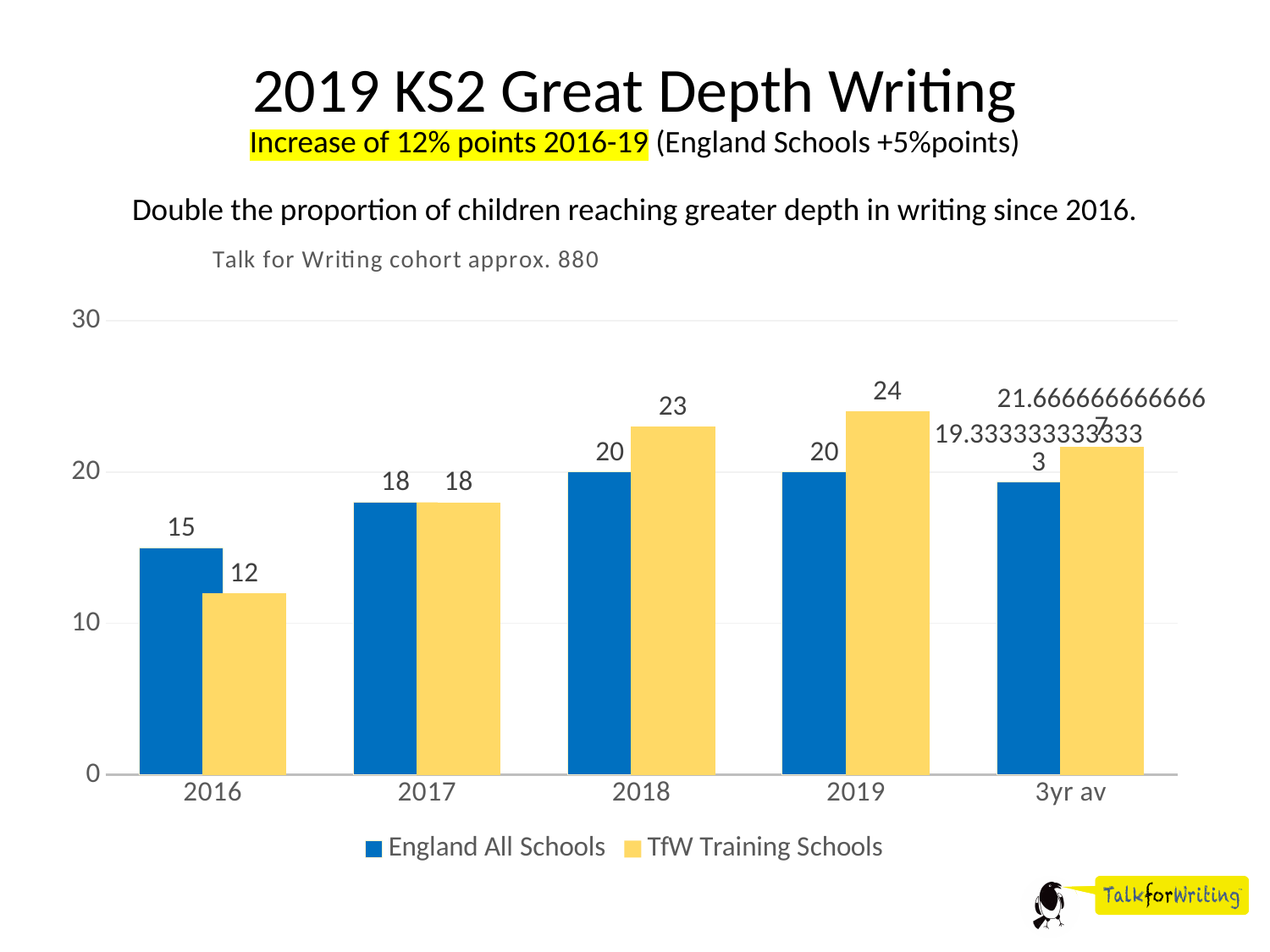

2019 KS2 Great Depth Writing
Increase of 12% points 2016-19 (England Schools +5%points)

Double the proportion of children reaching greater depth in writing since 2016.

### Chart: Talk for Writing cohort approx. 880

| Category | England All Schools | TfW Training Schools |
|---|---|---|
| 2016 | 15.0 | 12.0 |
| 2017 | 18.0 | 18.0 |
| 2018 | 20.0 | 23.0 |
| 2019 | 20.0 | 24.0 |
| 3yr av | 19.333333333333332 | 21.666666666666668 |